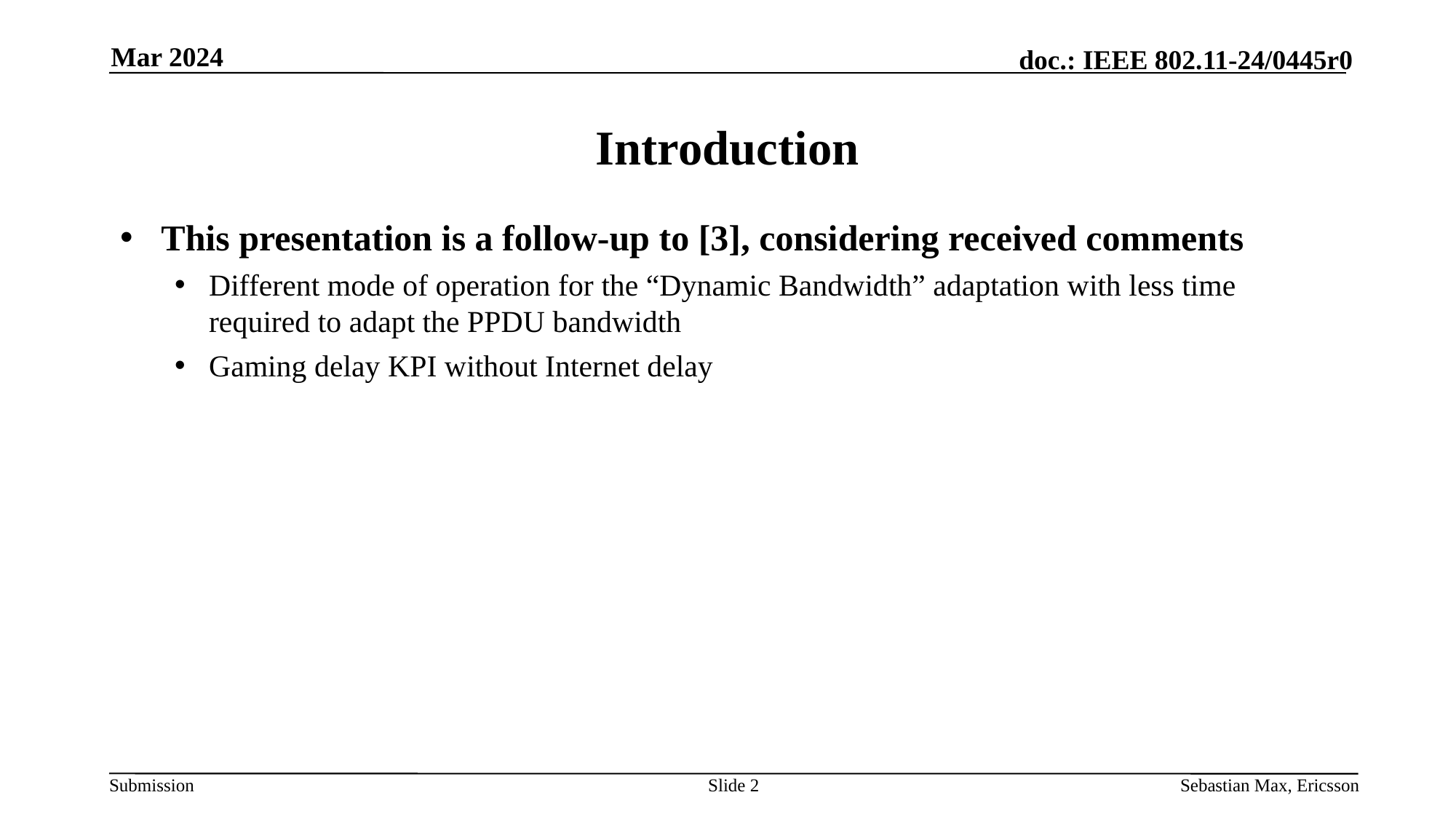

Mar 2024
# Introduction
This presentation is a follow-up to [3], considering received comments
Different mode of operation for the “Dynamic Bandwidth” adaptation with less time required to adapt the PPDU bandwidth
Gaming delay KPI without Internet delay
Slide 2
Sebastian Max, Ericsson